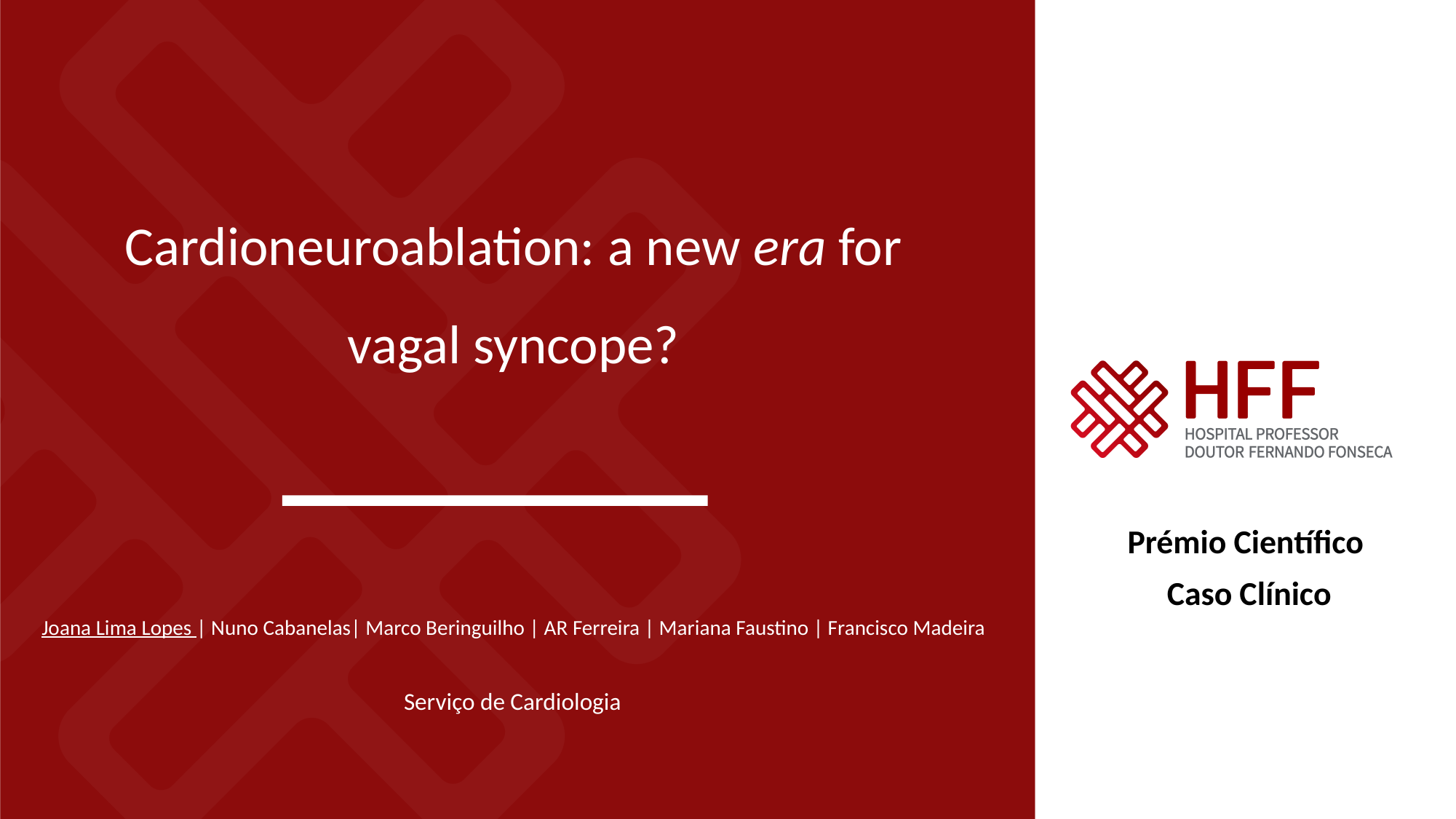

Cardioneuroablation: a new era for vagal syncope?

Prémio Científico
Caso Clínico
Joana Lima Lopes | Nuno Cabanelas| Marco Beringuilho | AR Ferreira | Mariana Faustino | Francisco Madeira

Serviço de Cardiologia